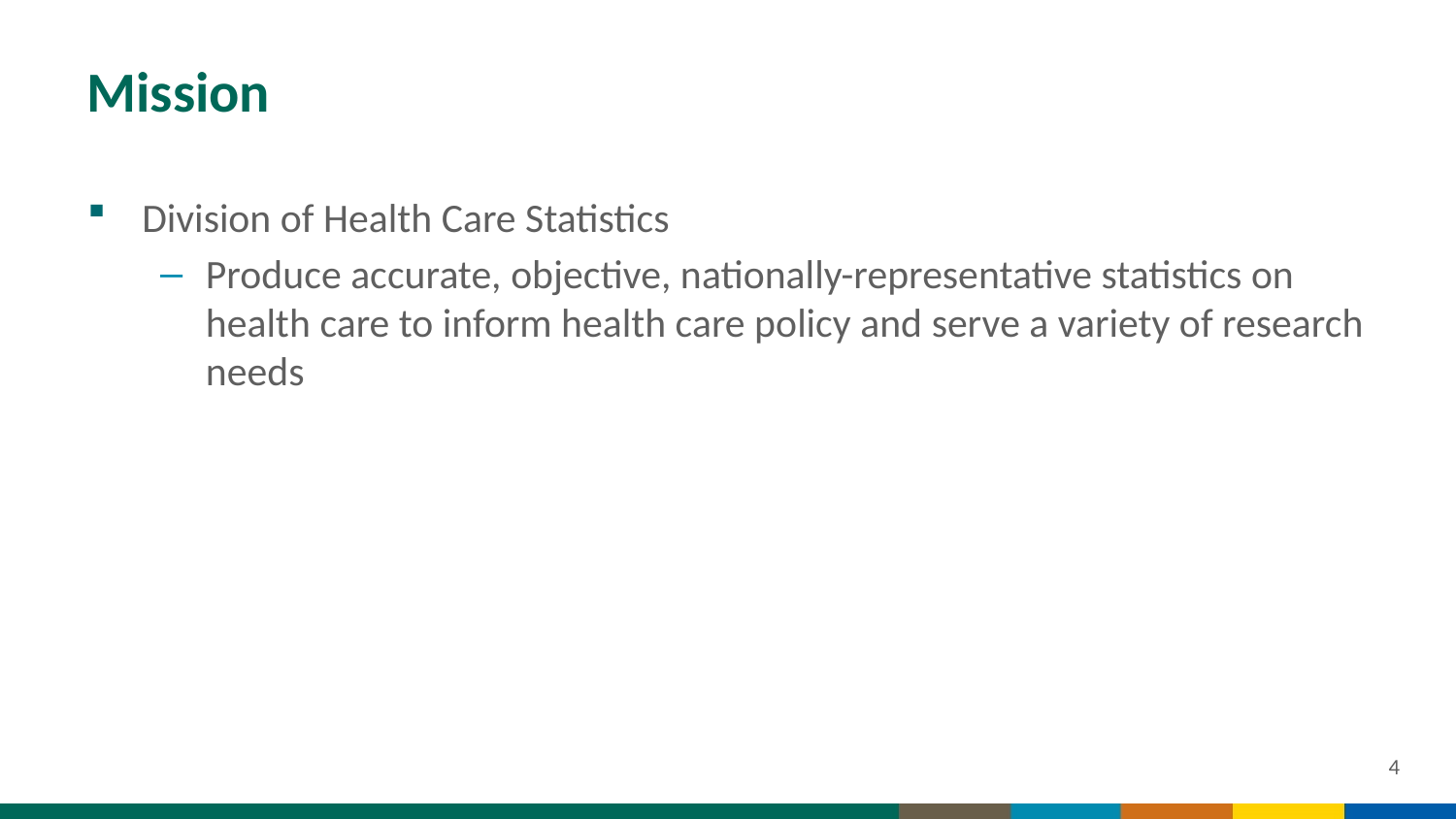

# Mission
Division of Health Care Statistics
Produce accurate, objective, nationally-representative statistics on health care to inform health care policy and serve a variety of research needs